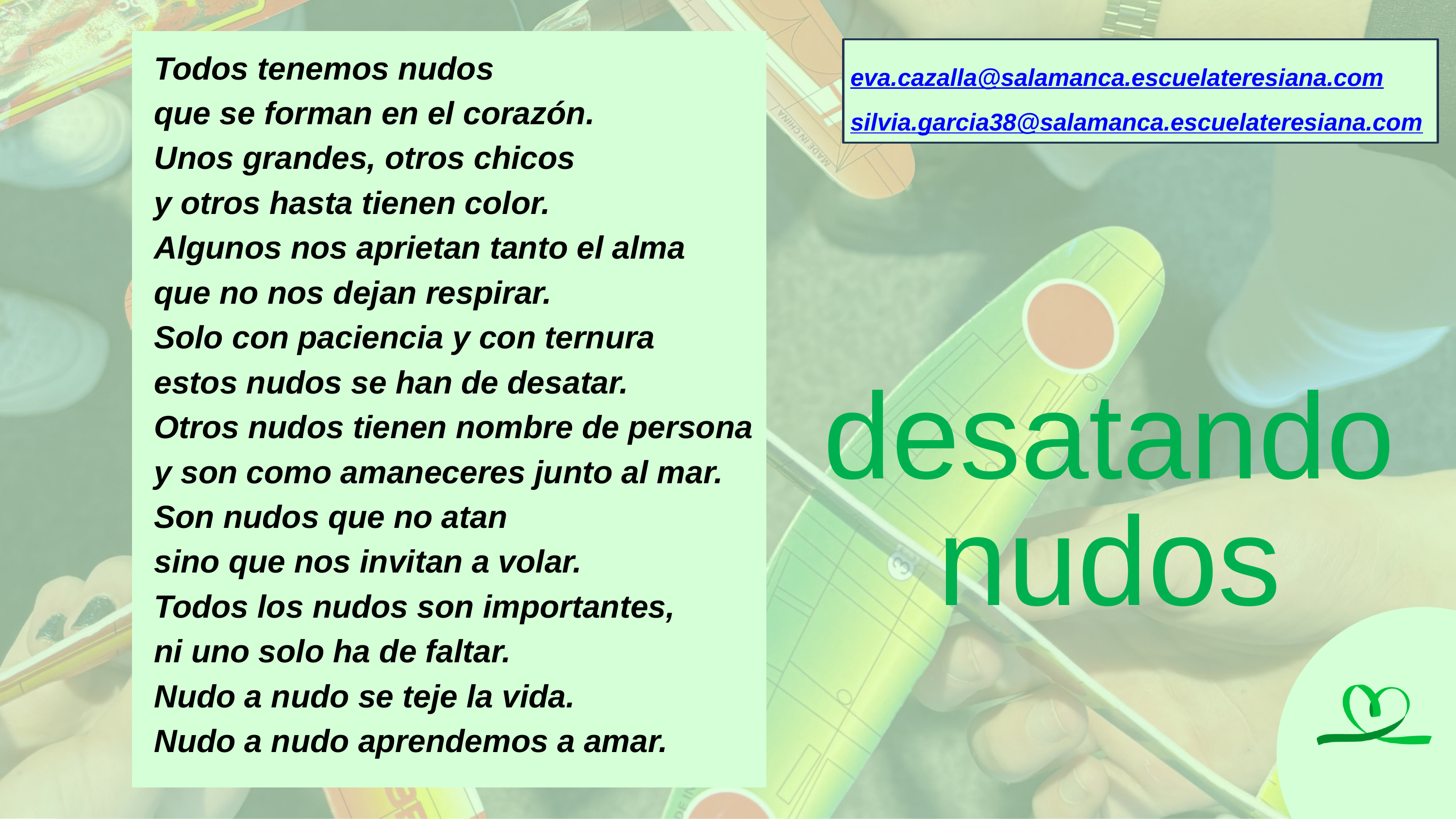

eva.cazalla@salamanca.escuelateresiana.com
silvia.garcia38@salamanca.escuelateresiana.com
Todos tenemos nudos
que se forman en el corazón.
Unos grandes, otros chicos
y otros hasta tienen color.
Algunos nos aprietan tanto el alma
que no nos dejan respirar.
Solo con paciencia y con ternura
estos nudos se han de desatar.
Otros nudos tienen nombre de persona
y son como amaneceres junto al mar.
Son nudos que no atan
sino que nos invitan a volar.
Todos los nudos son importantes,
ni uno solo ha de faltar.
Nudo a nudo se teje la vida.
Nudo a nudo aprendemos a amar.

desatando
nudos